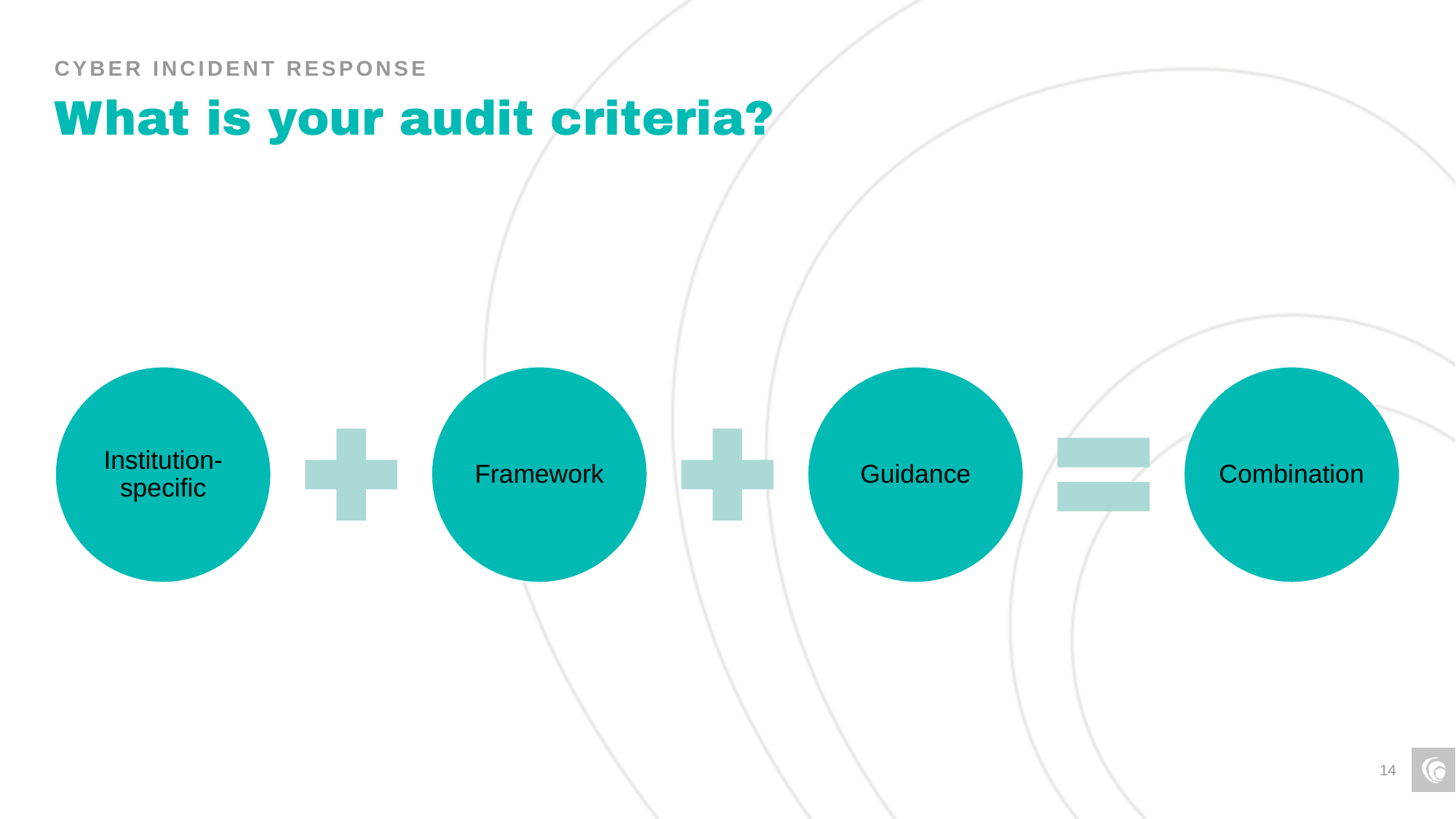

Cyber incident response
# What is your audit criteria?
Institution-specific

Framework

Guidance

Combination